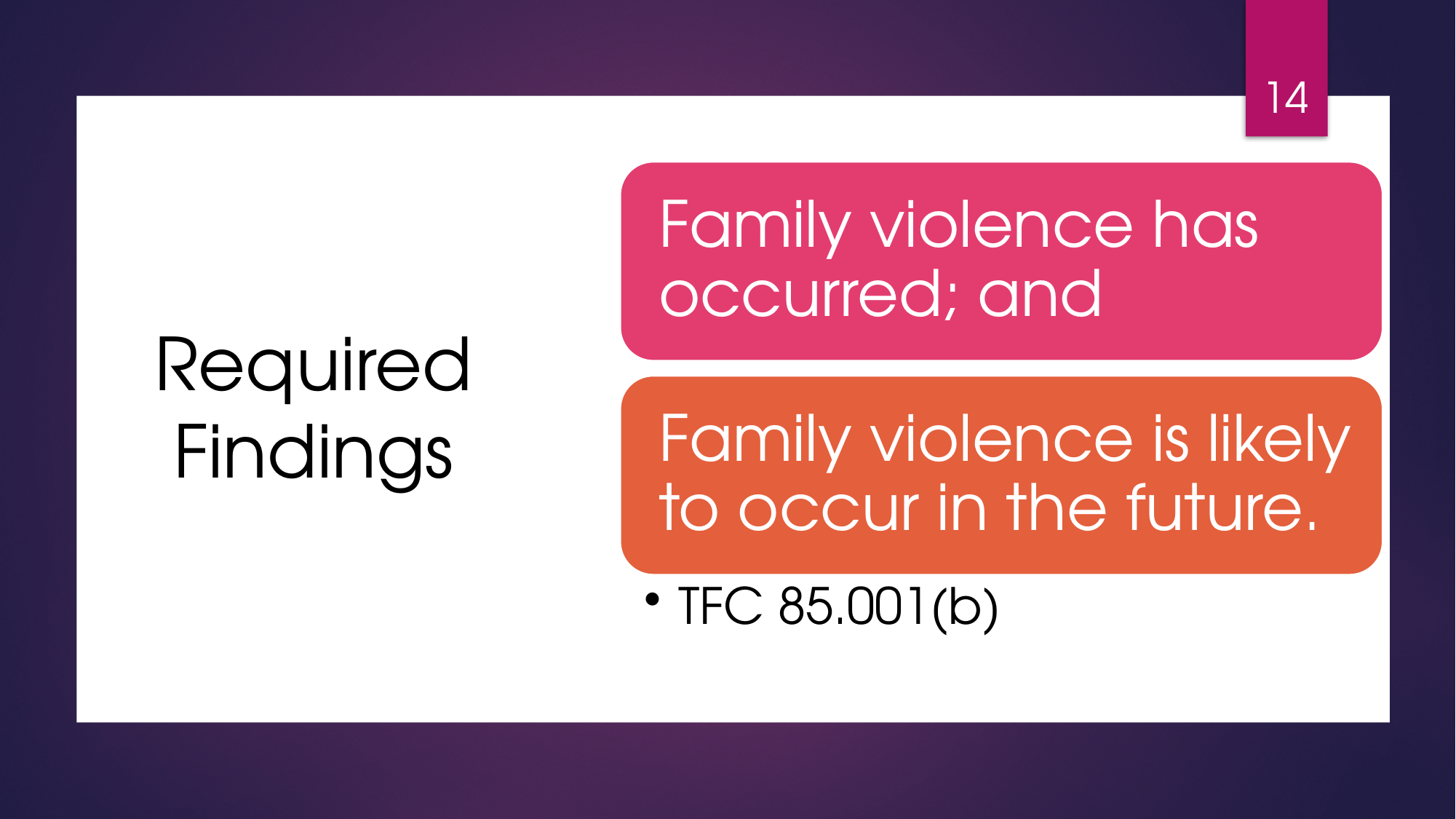

14

Family violence has occurred; and
Family violence is likely to occur in the future.
TFC 85.001(b)
# Required Findings